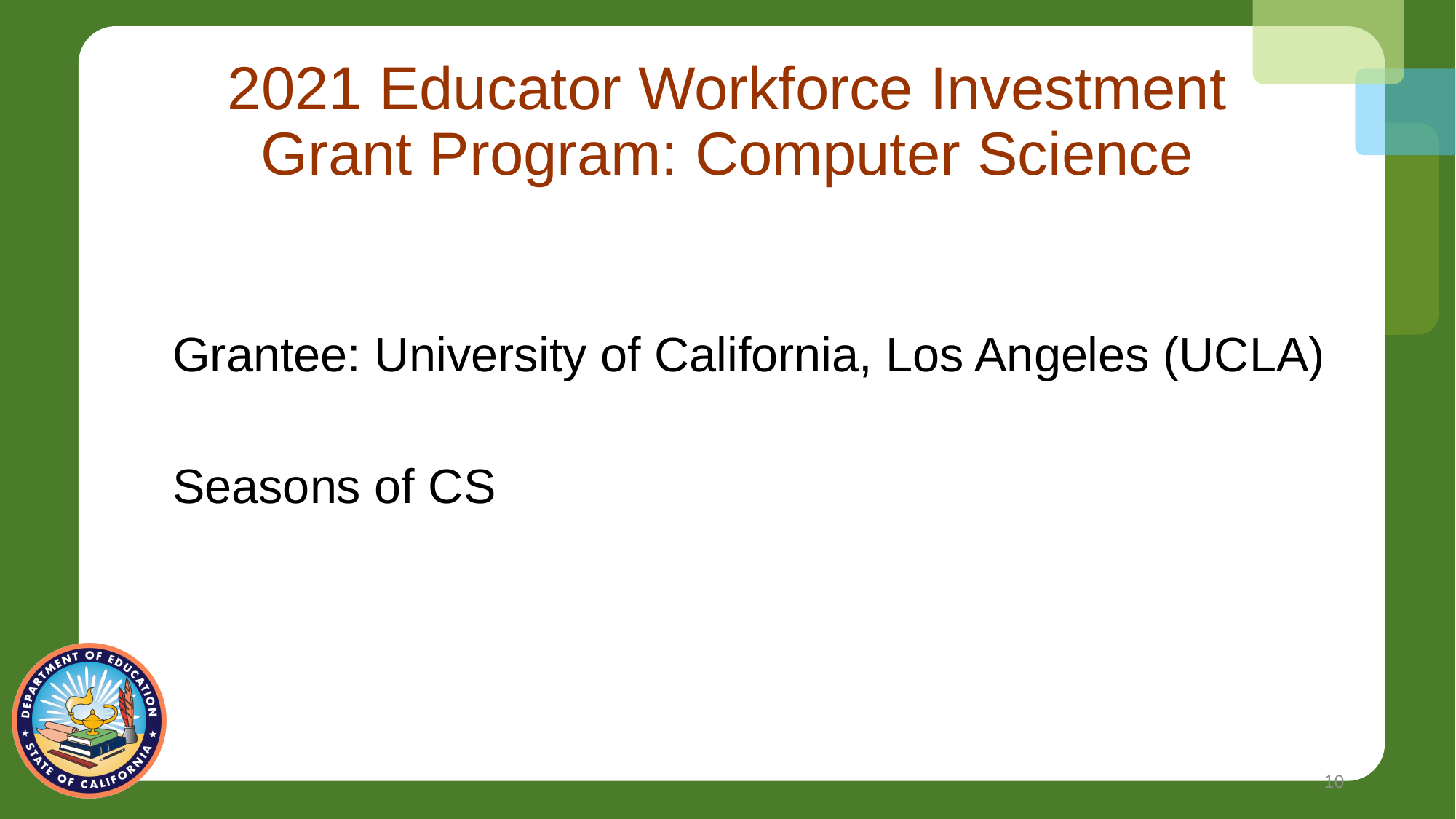

# 2021 Educator Workforce Investment Grant Program: Computer Science
Grantee: University of California, Los Angeles (UCLA)
Seasons of CS

10